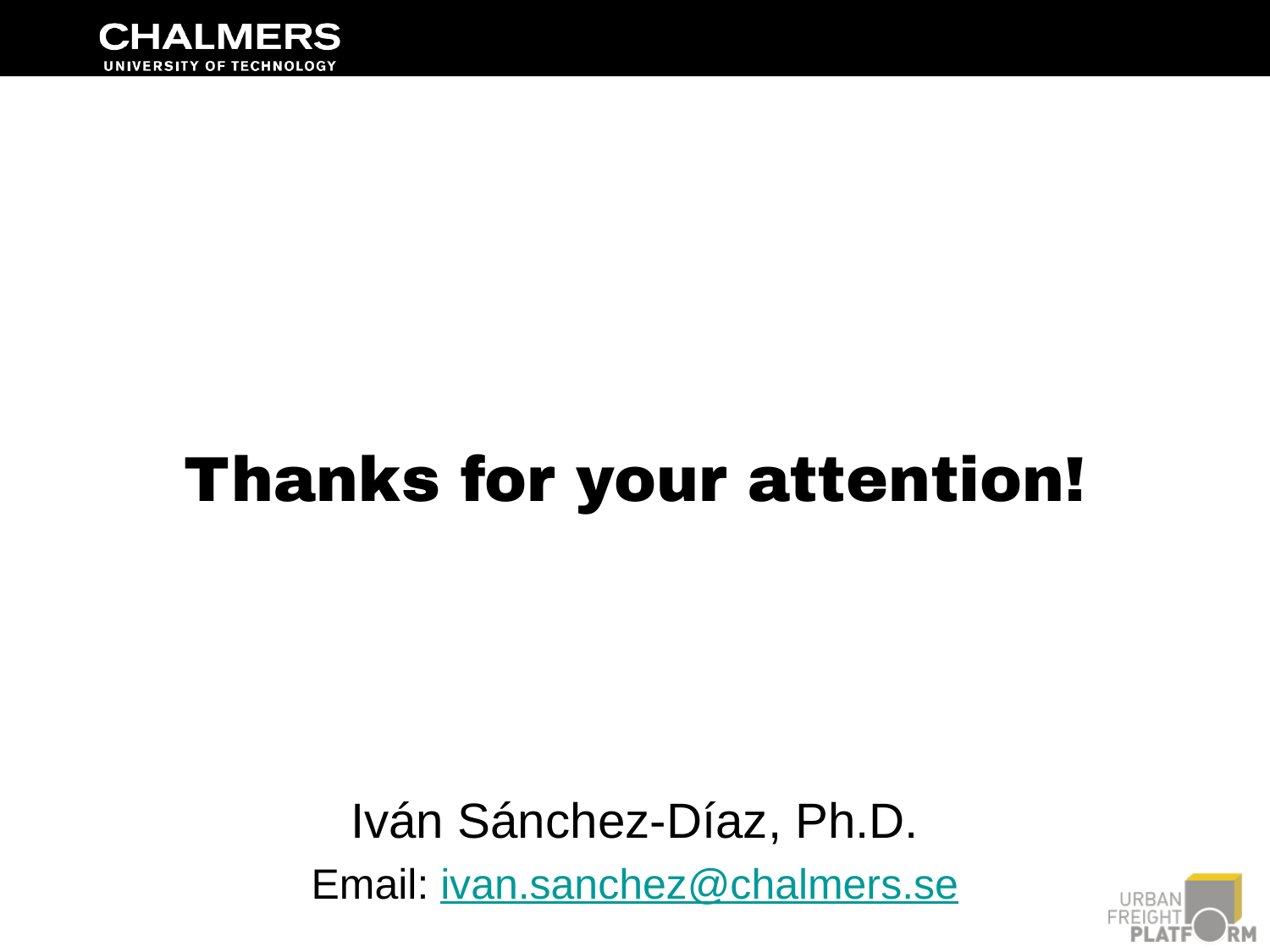

# Thanks for your attention!
Iván Sánchez-Díaz, Ph.D.
Email: ivan.sanchez@chalmers.se